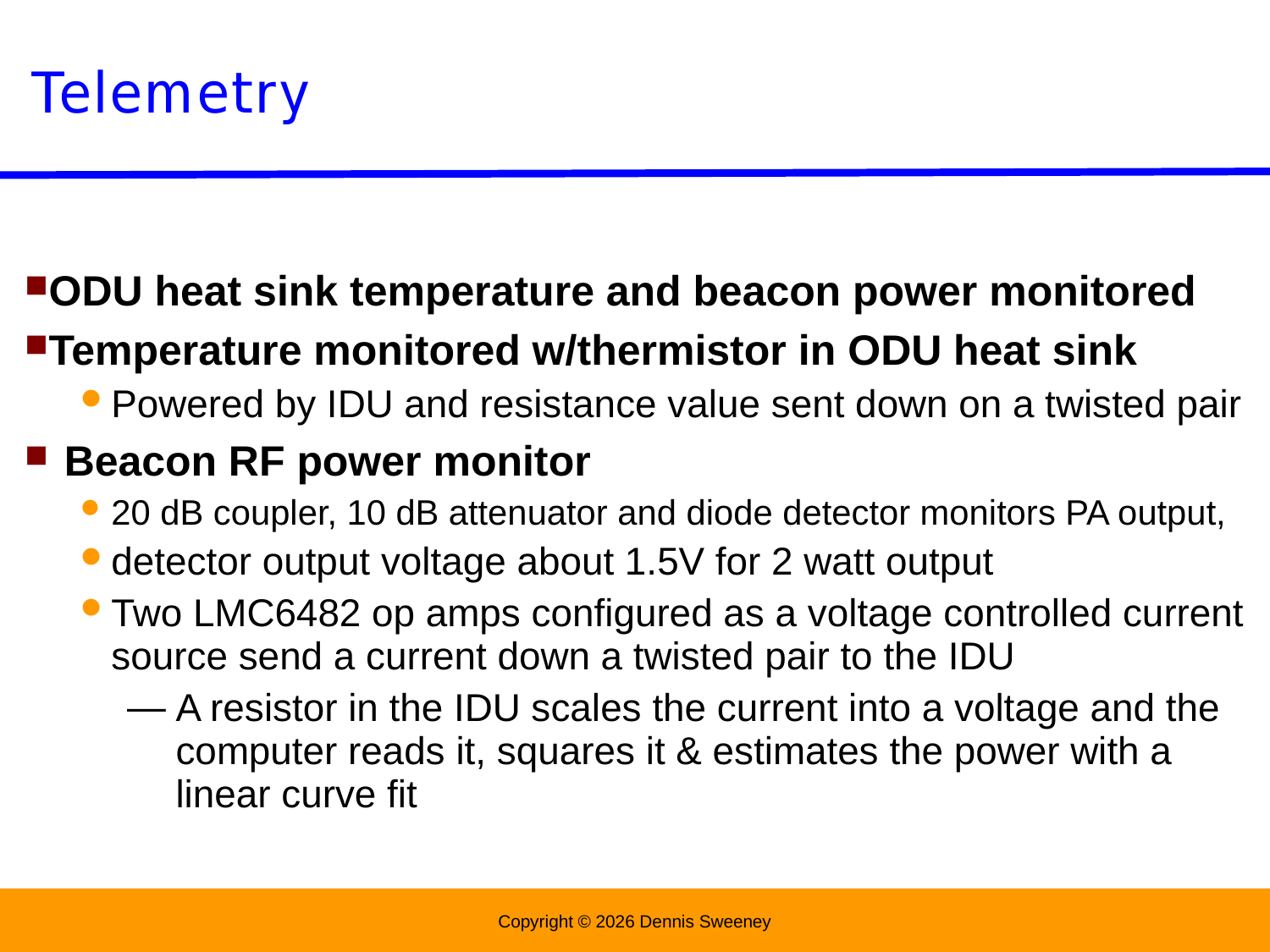

Telemetry

ODU heat sink temperature and beacon power monitored
Temperature monitored w/thermistor in ODU heat sink
Powered by IDU and resistance value sent down on a twisted pair
Beacon RF power monitor
20 dB coupler, 10 dB attenuator and diode detector monitors PA output,
detector output voltage about 1.5V for 2 watt output
Two LMC6482 op amps configured as a voltage controlled current source send a current down a twisted pair to the IDU
A resistor in the IDU scales the current into a voltage and the computer reads it, squares it & estimates the power with a linear curve fit

Copyright © 2026 Dennis Sweeney